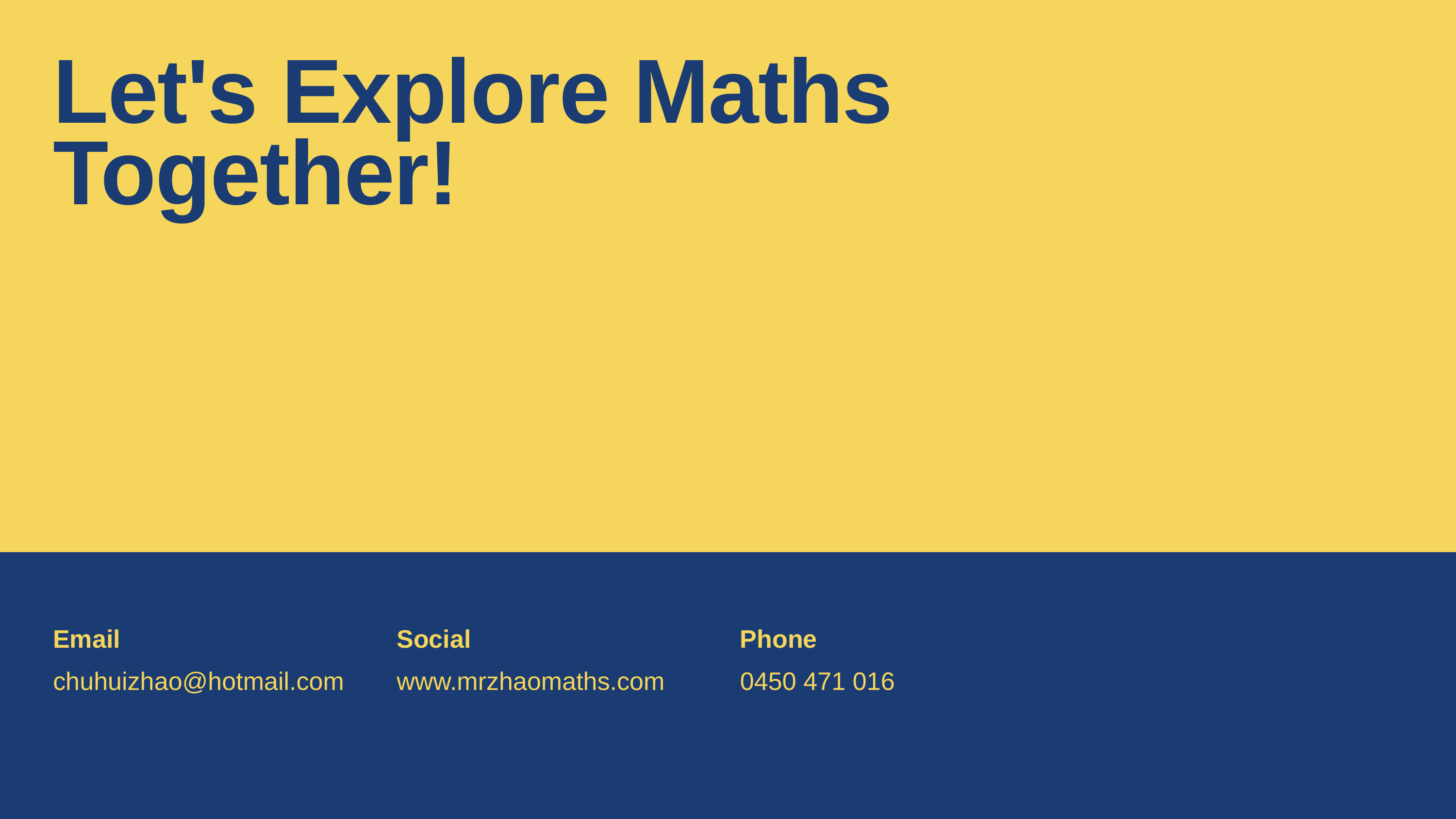

Let's Explore Maths Together!

Email
chuhuizhao@hotmail.com
Social
www.mrzhaomaths.com
Phone
0450 471 016